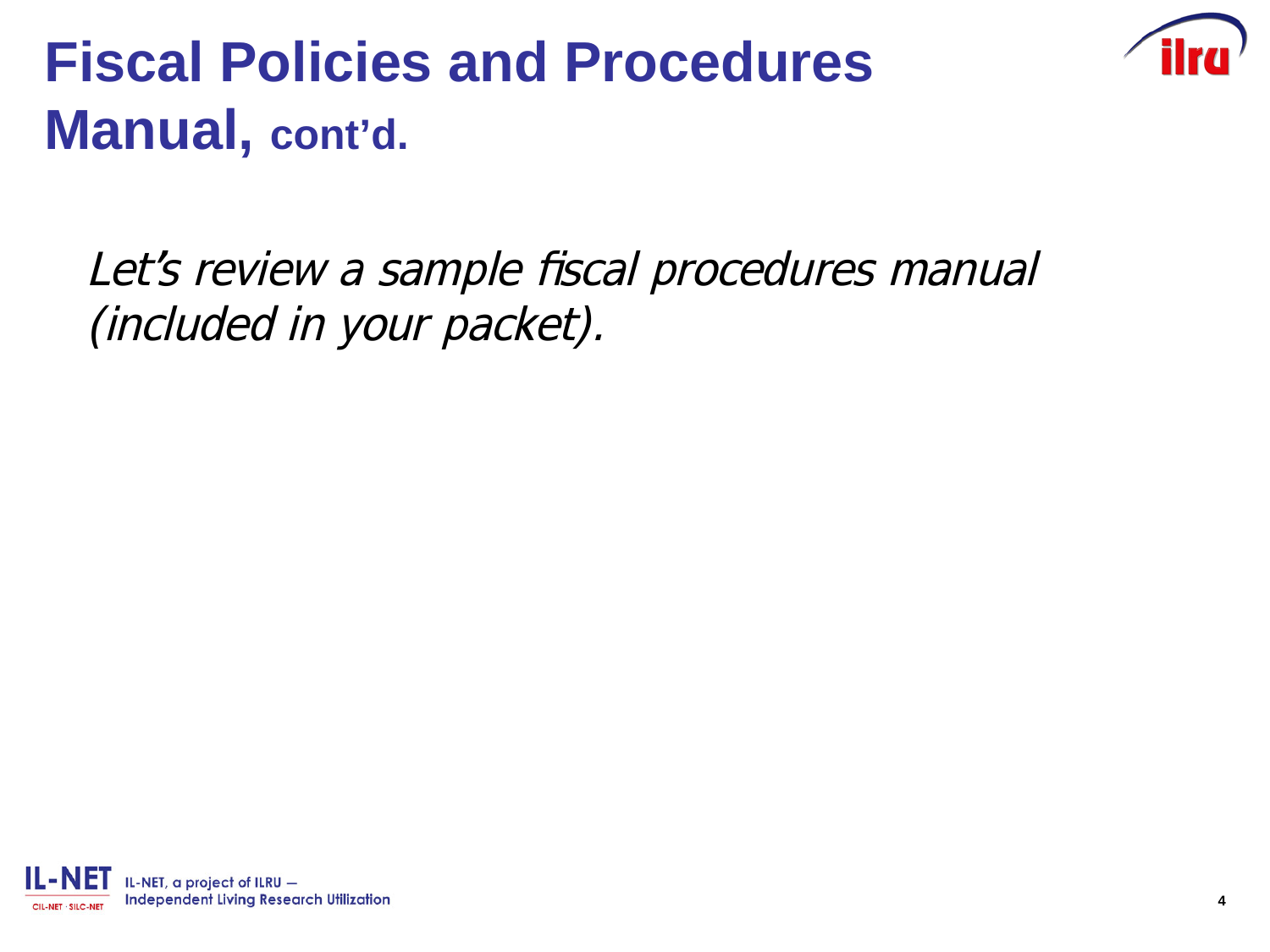

# Fiscal Policies and Procedures Manual, cont’d.

Let’s review a sample fiscal procedures manual (included in your packet).